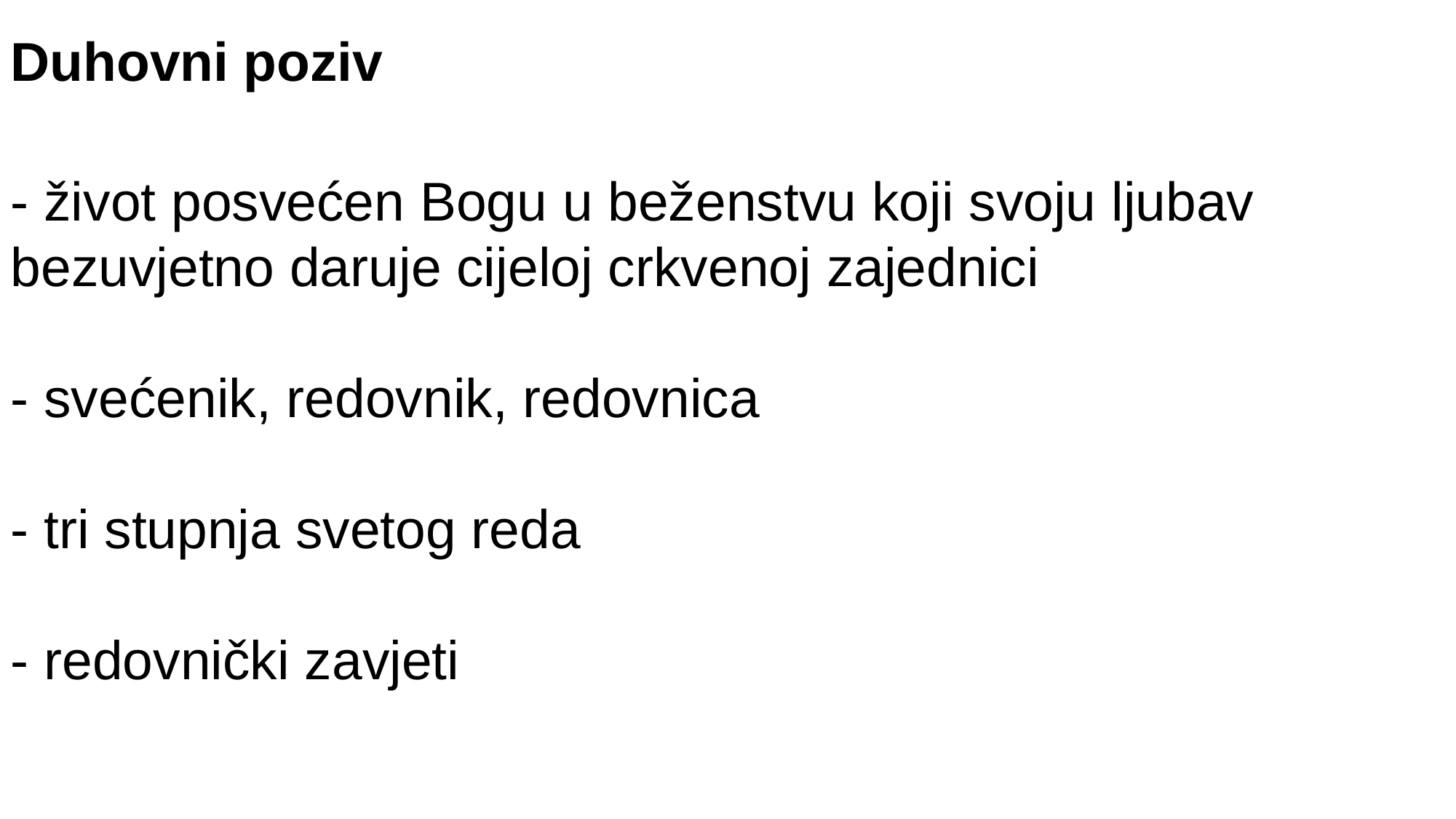

Duhovni poziv
- život posvećen Bogu u beženstvu koji svoju ljubav bezuvjetno daruje cijeloj crkvenoj zajednici

- svećenik, redovnik, redovnica

- tri stupnja svetog reda

- redovnički zavjeti